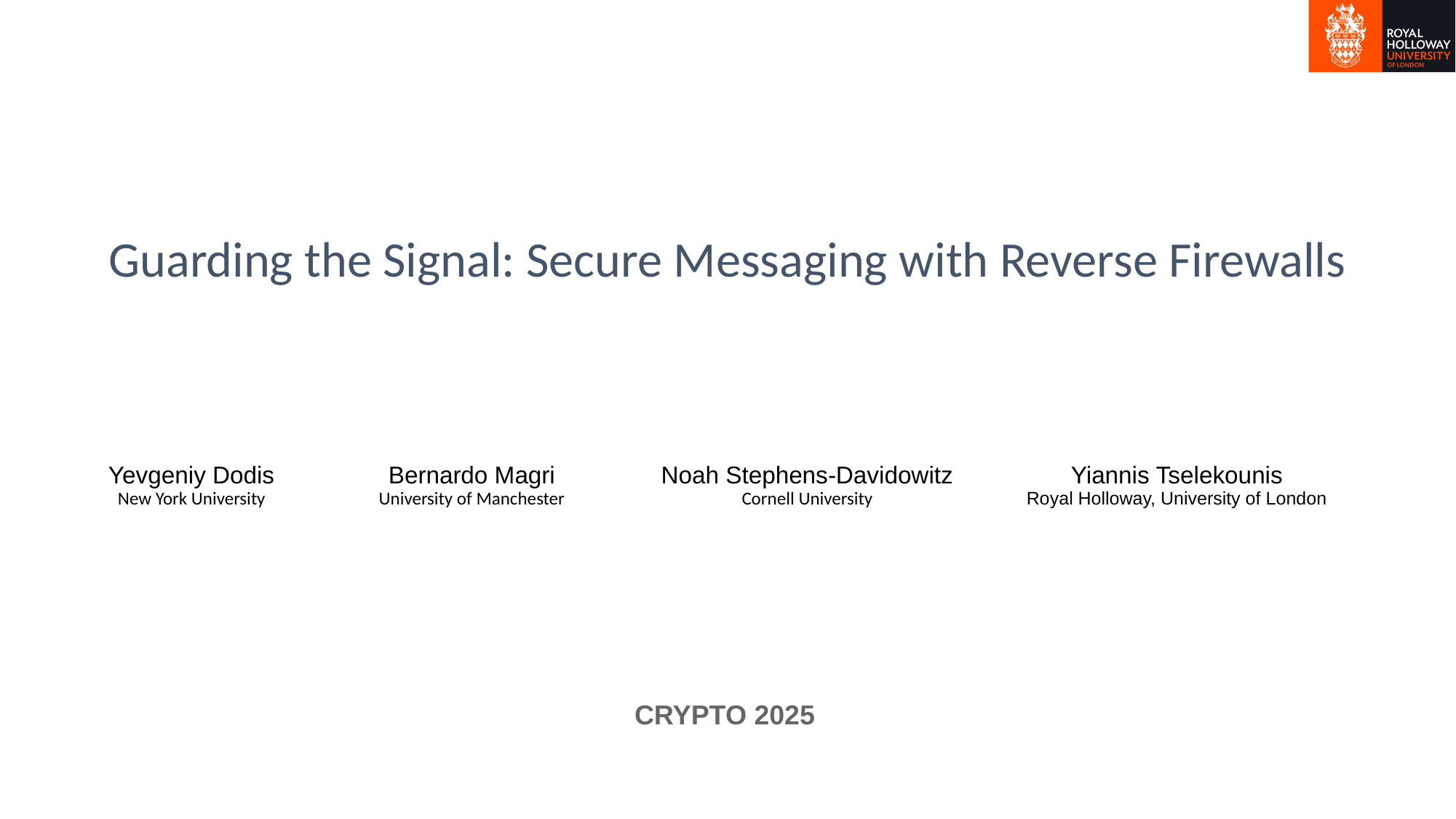

# Guarding the Signal: Secure Messaging with Reverse Firewalls
Yevgeniy Dodis
New York University

Bernardo Magri
University of Manchester

Noah Stephens-Davidowitz
Cornell University

Yiannis Tselekounis
Royal Holloway, University of London

CRYPTO 2025